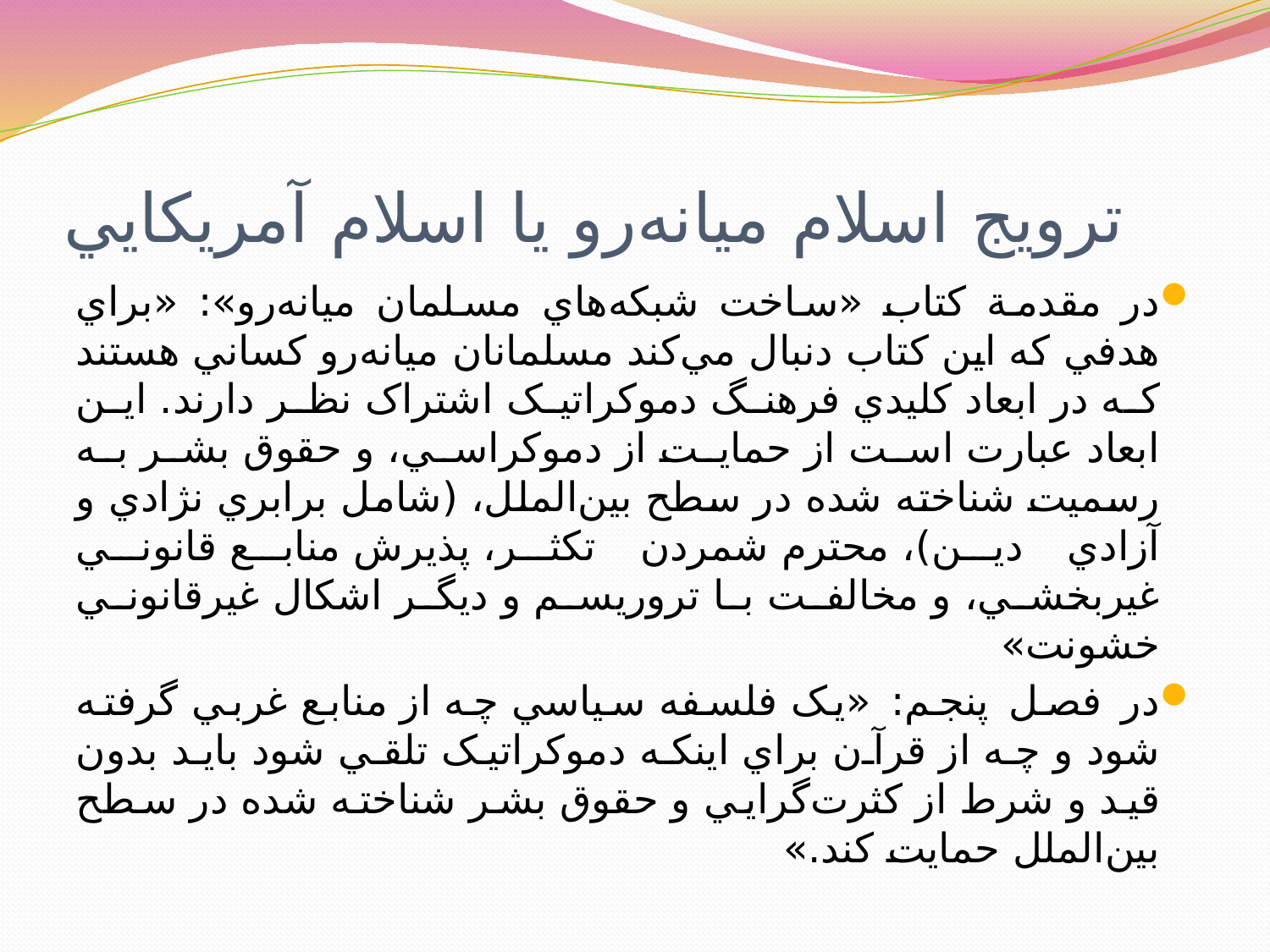

# ترويج اسلام ميانه‌رو يا اسلام آمريکايي
در مقدمة کتاب «ساخت شبکه‌هاي مسلمان ميانه‌رو»: «براي هدفي که اين کتاب دنبال مي‌کند مسلمانان ميانه‌رو کساني هستند که در ابعاد کليدي فرهنگ دموکراتيک اشتراک نظر دارند. اين ابعاد عبارت است از حمايت از دموکراسي، و حقوق بشر به رسميت شناخته شده در سطح بين‌الملل، (شامل برابري نژادي و آزادي دين)، محترم شمردن تکثر، پذيرش منابع قانوني غيربخشي، و مخالفت با تروريسم و ديگر اشکال غيرقانوني خشونت»
در فصل پنجم: «يک فلسفه سياسي چه از منابع غربي گرفته شود و چه از قرآن براي اينکه دموکراتيک تلقي شود بايد بدون قيد و شرط از کثرت‌گرايي و حقوق بشر شناخته شده در سطح بين‌الملل حمايت کند.»